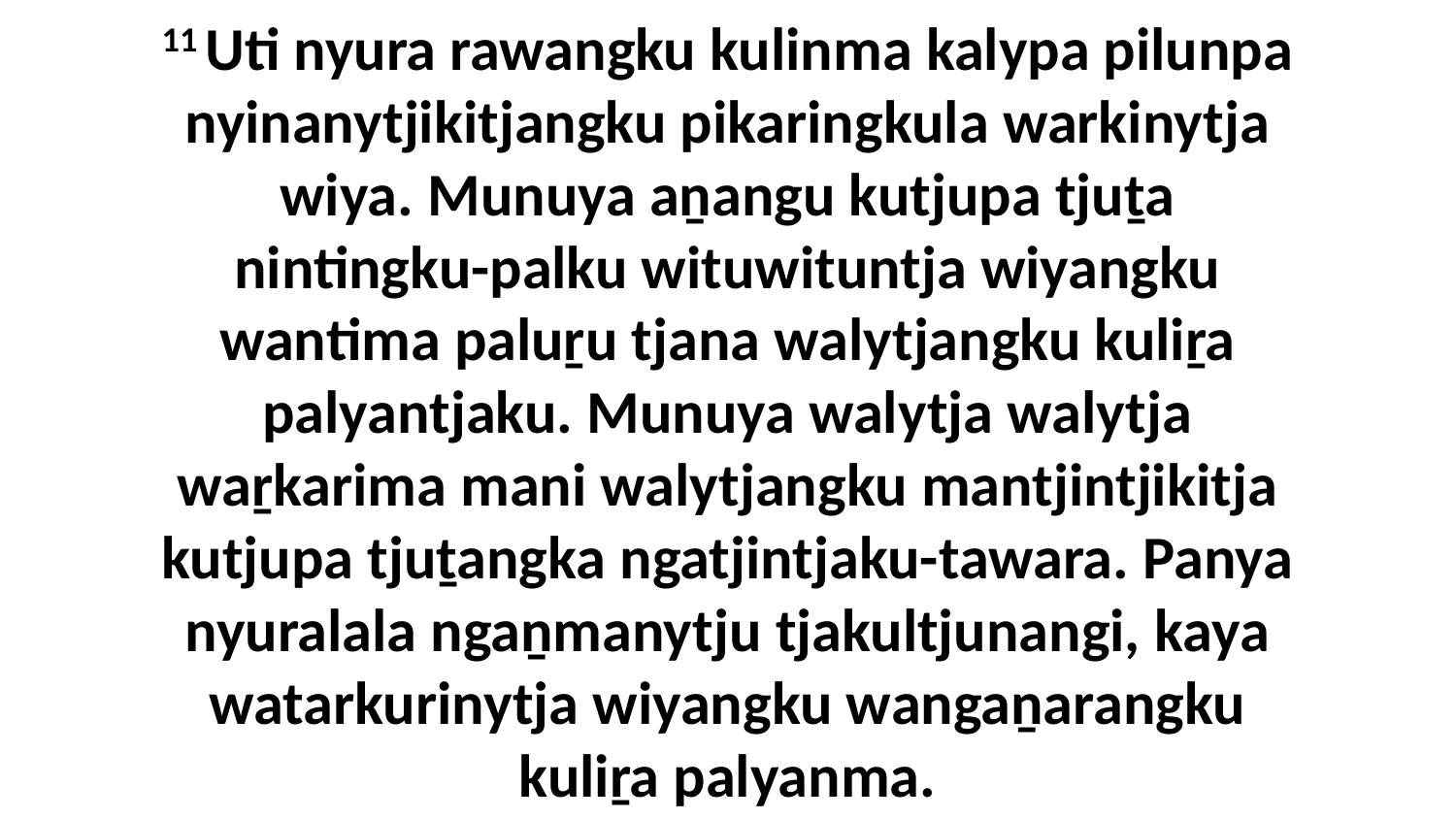

11 Uti nyura rawangku kulinma kalypa pilunpa nyinanytjikitjangku pikaringkula warkinytja wiya. Munuya aṉangu kutjupa tjuṯa nintingku-palku wituwituntja wiyangku wantima paluṟu tjana walytjangku kuliṟa palyantjaku. Munuya walytja walytja waṟkarima mani walytjangku mantjintjikitja kutjupa tjuṯangka ngatjintjaku-tawara. Panya nyuralala ngaṉmanytju tjakultjunangi, kaya watarkurinytja wiyangku wangaṉarangku kuliṟa palyanma.